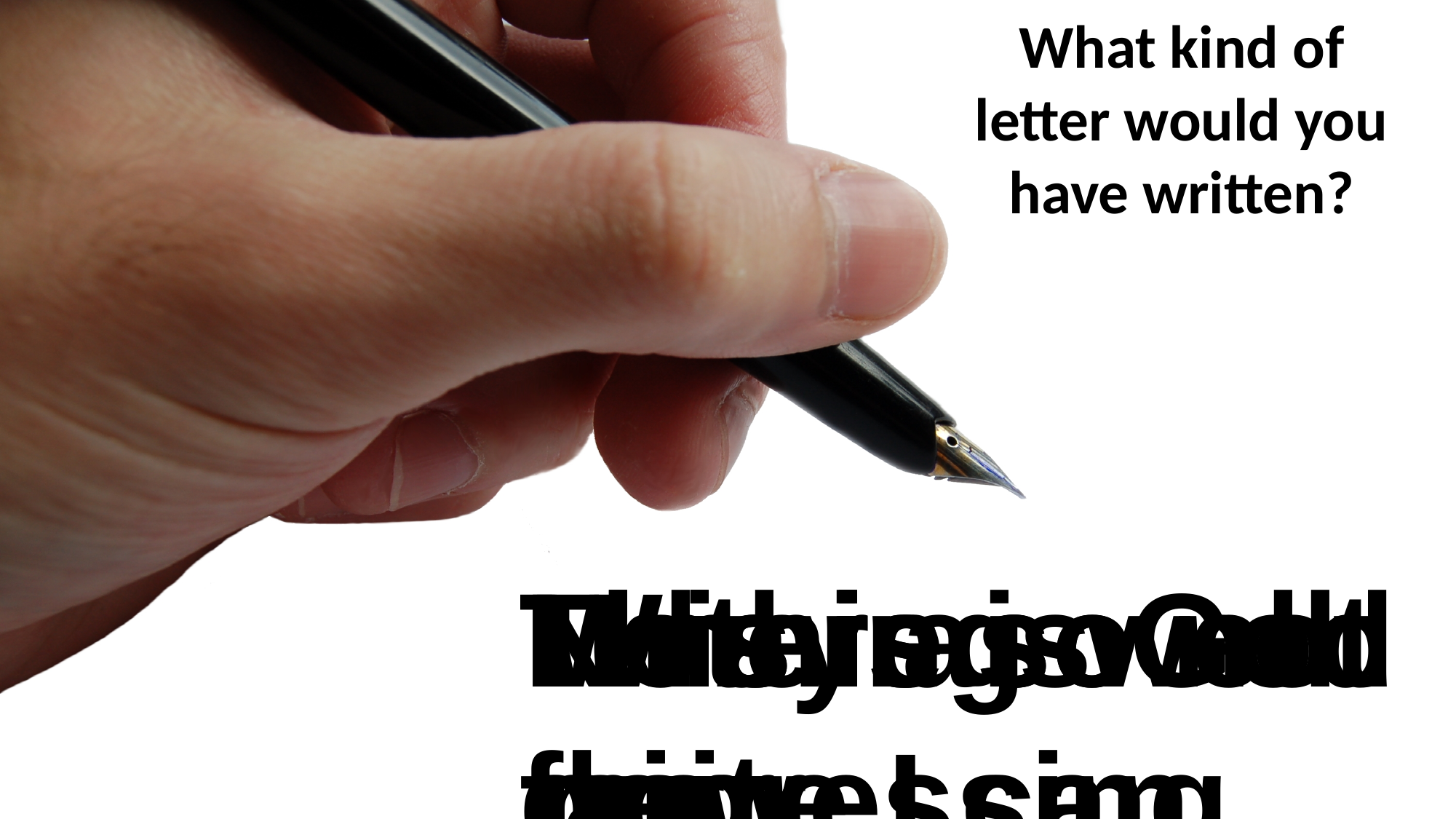

What kind of letter would you have written?
This is so depressing . .
This is so not fair . . .
I may as well quit . . .
Nothing more I can do .
Where is God now . . .